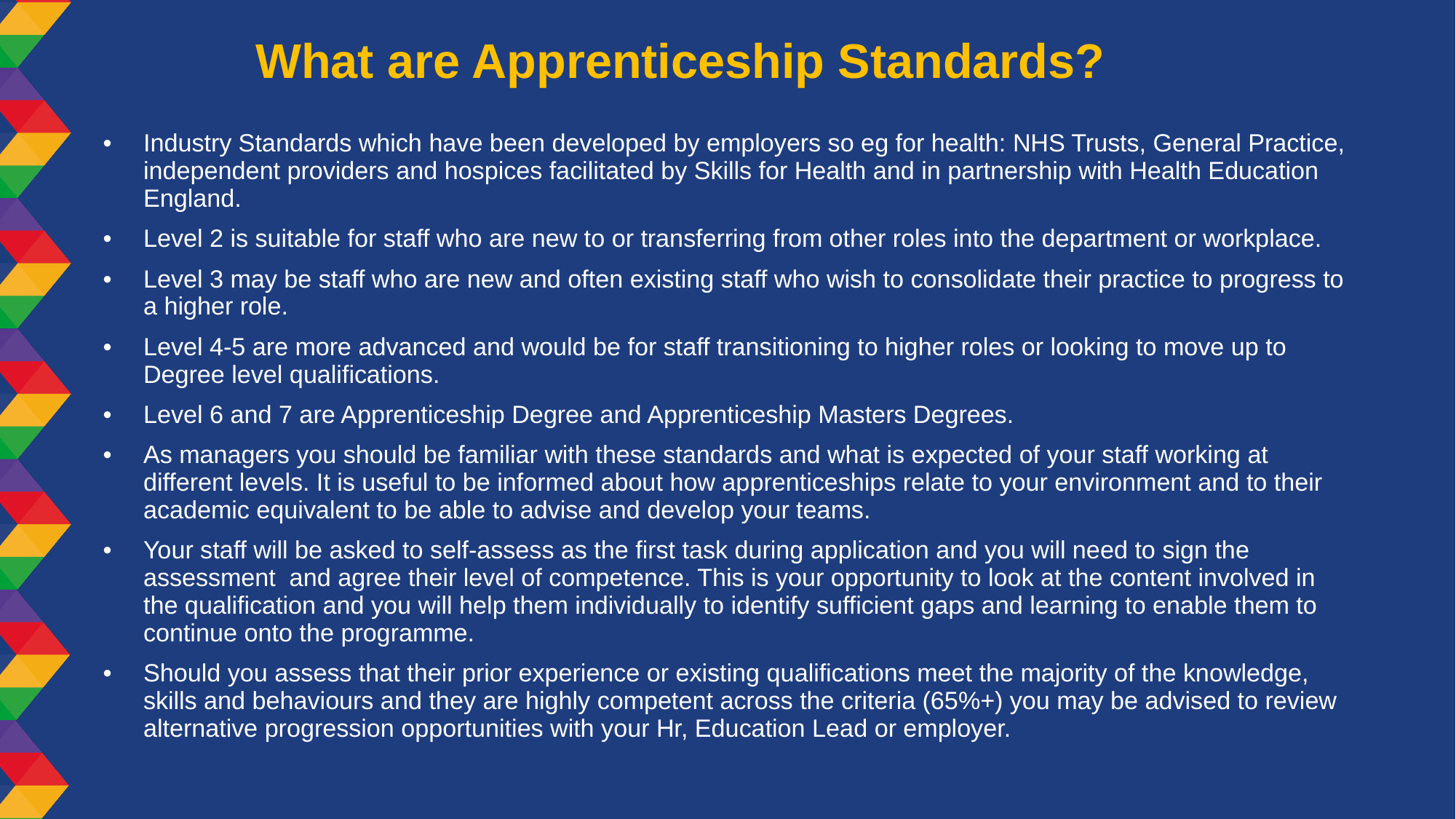

# What are Apprenticeship Standards?
Industry Standards which have been developed by employers so eg for health: NHS Trusts, General Practice, independent providers and hospices facilitated by Skills for Health and in partnership with Health Education England.
Level 2 is suitable for staff who are new to or transferring from other roles into the department or workplace.
Level 3 may be staff who are new and often existing staff who wish to consolidate their practice to progress to a higher role.
Level 4-5 are more advanced and would be for staff transitioning to higher roles or looking to move up to Degree level qualifications.
Level 6 and 7 are Apprenticeship Degree and Apprenticeship Masters Degrees.
As managers you should be familiar with these standards and what is expected of your staff working at different levels. It is useful to be informed about how apprenticeships relate to your environment and to their  academic equivalent to be able to advise and develop your teams.
Your staff will be asked to self-assess as the first task during application and you will need to sign the assessment  and agree their level of competence. This is your opportunity to look at the content involved in the qualification and you will help them individually to identify sufficient gaps and learning to enable them to continue onto the programme.
Should you assess that their prior experience or existing qualifications meet the majority of the knowledge, skills and behaviours and they are highly competent across the criteria (65%+) you may be advised to review alternative progression opportunities with your Hr, Education Lead or employer.